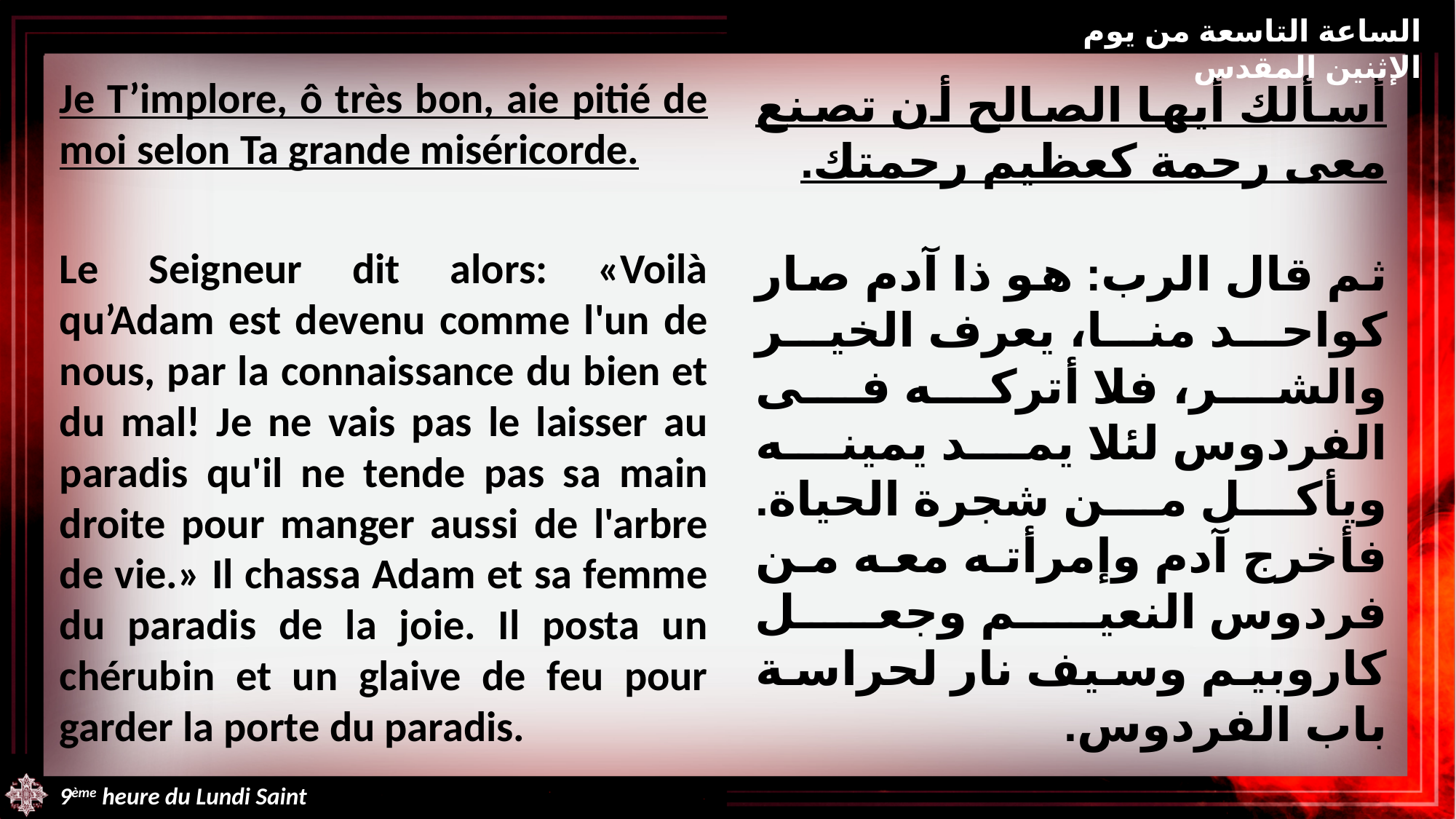

الساعة التاسعة من يوم الإثنين المقدس
Je T’implore, ô très bon, aie pitié de moi selon Ta grande miséricorde.

Le Seigneur dit alors: «Voilà qu’Adam est devenu comme l'un de nous, par la connaissance du bien et du mal! Je ne vais pas le laisser au paradis qu'il ne tende pas sa main droite pour manger aussi de l'arbre de vie.» Il chassa Adam et sa femme du paradis de la joie. Il posta un chérubin et un glaive de feu pour garder la porte du paradis.
أسألك أيها الصالح أن تصنع معى رحمة كعظيم رحمتك.

ثم قال الرب: هو ذا آدم صار كواحد منا، يعرف الخير والشر، فلا أتركه فى الفردوس لئلا يمد يمينه ويأكل من شجرة الحياة. فأخرج آدم وإمرأته معه من فردوس النعيم وجعل كاروبيم وسيف نار لحراسة باب الفردوس.
9ème heure du Lundi Saint